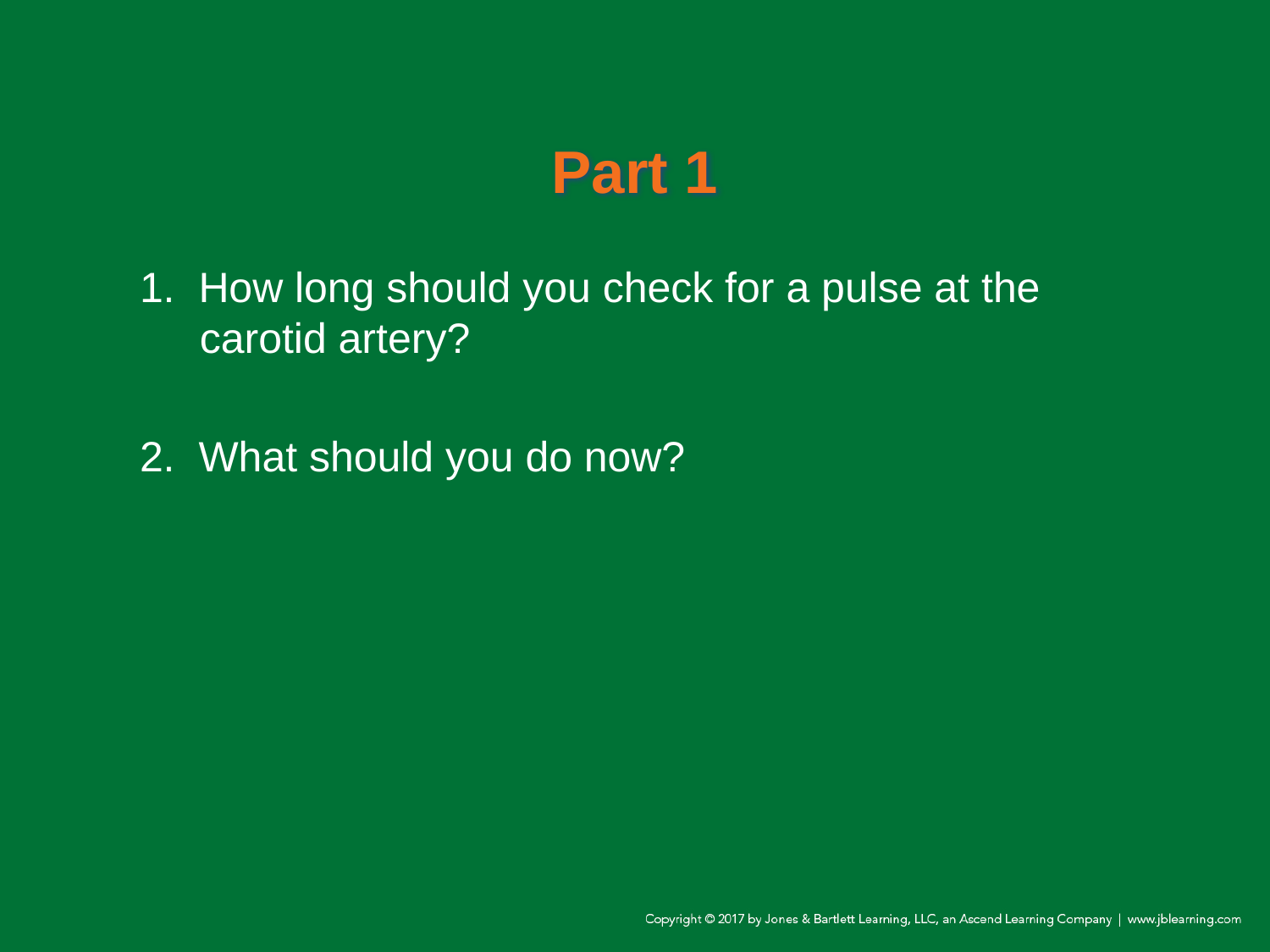

# Part 1
1.  How long should you check for a pulse at the carotid artery?

2.  What should you do now?